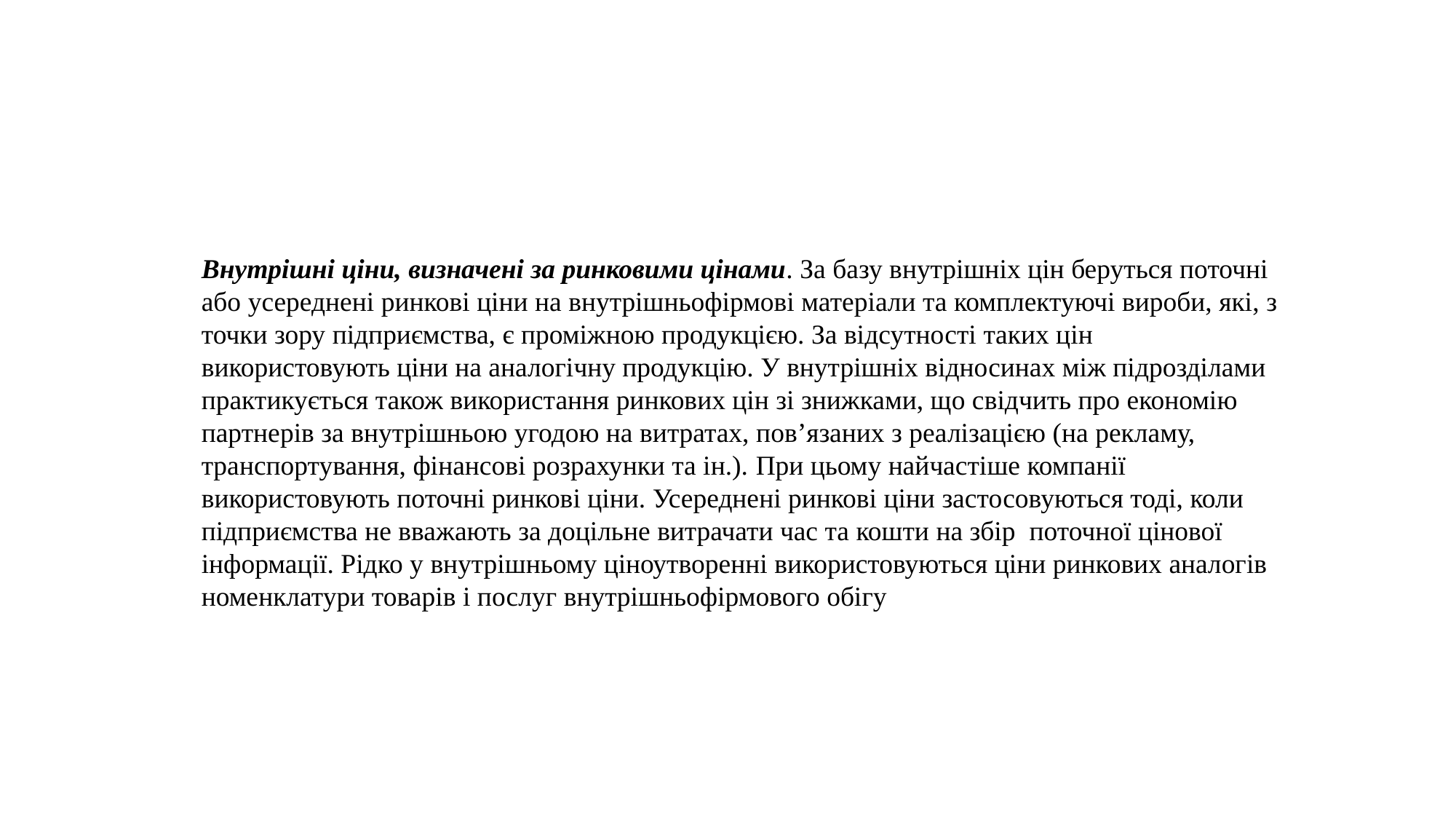

Внутрішні ціни, визначені за ринковими цінами. За базу внутрішніх цін беруться поточні або усереднені ринкові ціни на внутрішньофірмові матеріали та комплектуючі вироби, які, з точки зору підприємства, є проміжною продукцією. За відсутності таких цін використовують ціни на аналогічну продукцію. У внутрішніх відносинах між підрозділами практикується також використання ринкових цін зі знижками, що свідчить про економію партнерів за внутрішньою угодою на витратах, пов’язаних з реалізацією (на рекламу, транспортування, фінансові розрахунки та ін.). при цьому найчастіше компанії використовують поточні ринкові ціни. Усереднені ринкові ціни застосовуються тоді, коли підприємства не вважають за доцільне витрачати час та кошти на збір  поточної цінової інформації. Рідко у внутрішньому ціноутворенні використовуються ціни ринкових аналогів номенклатури товарів і послуг внутрішньофірмового обігу